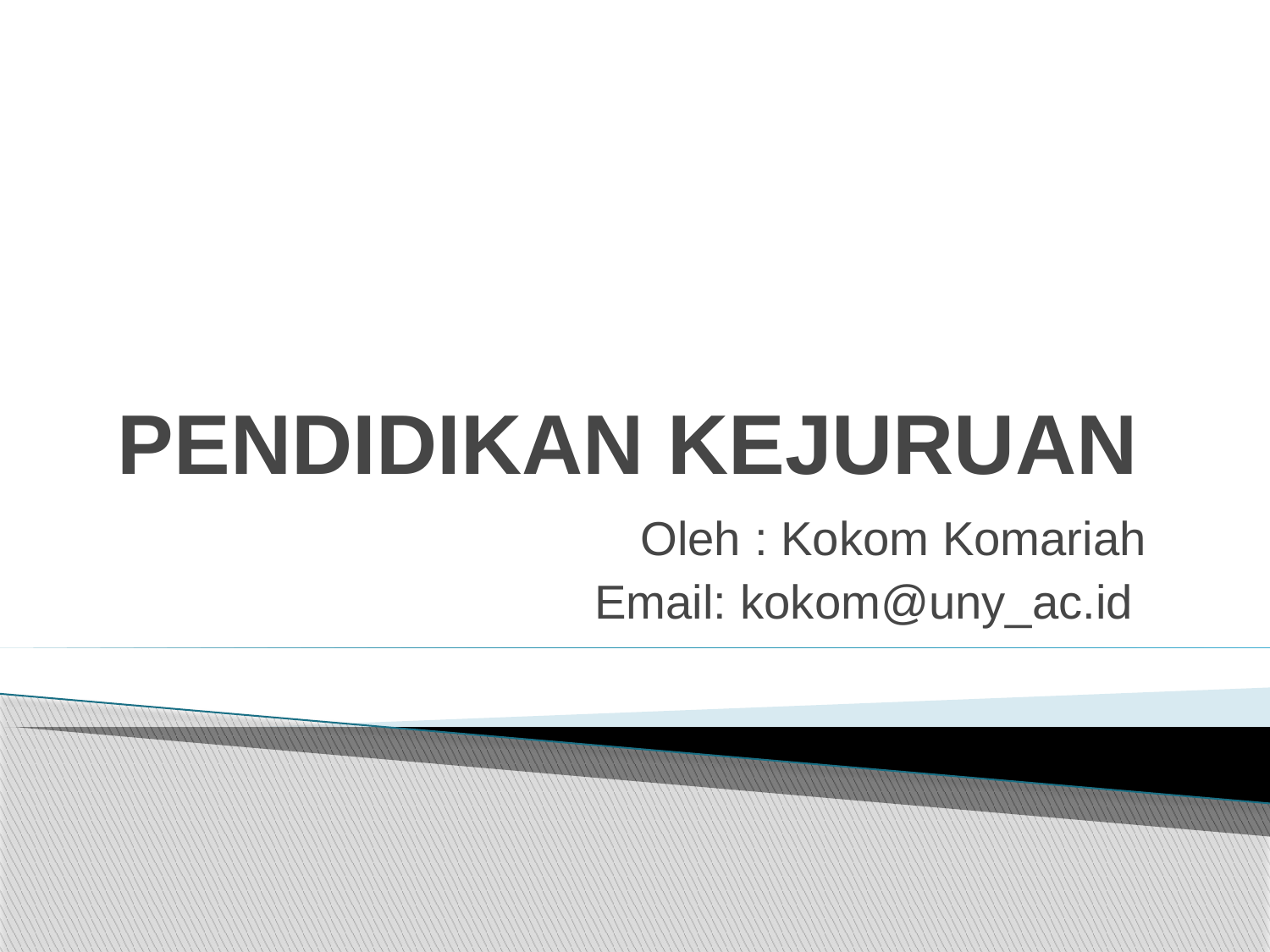

# PENDIDIKAN KEJURUAN
Oleh : Kokom Komariah
Email: kokom@uny_ac.id